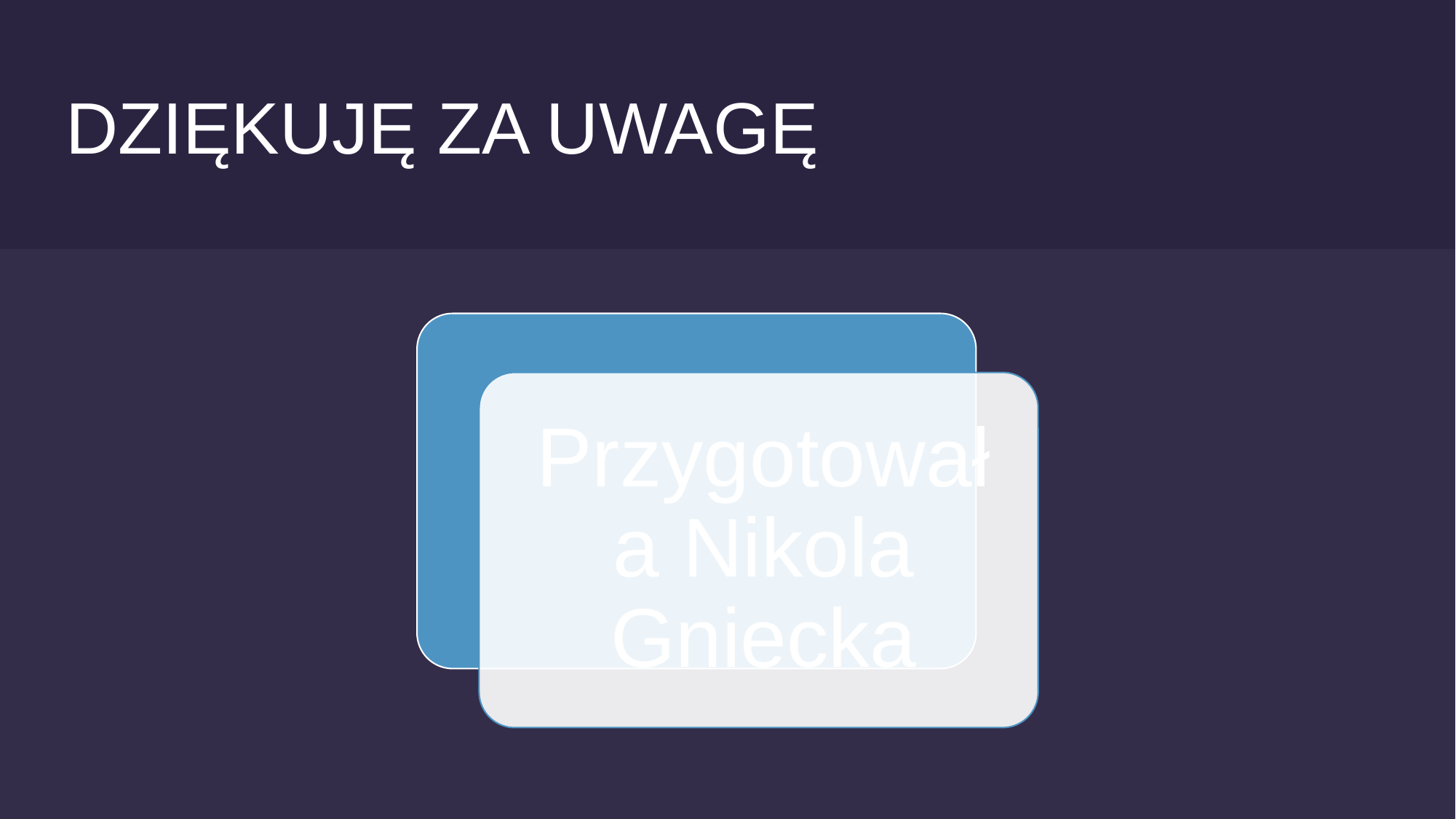

# DZIĘKUJĘ ZA UWAGĘ

Przygotowała Nikola Gniecka